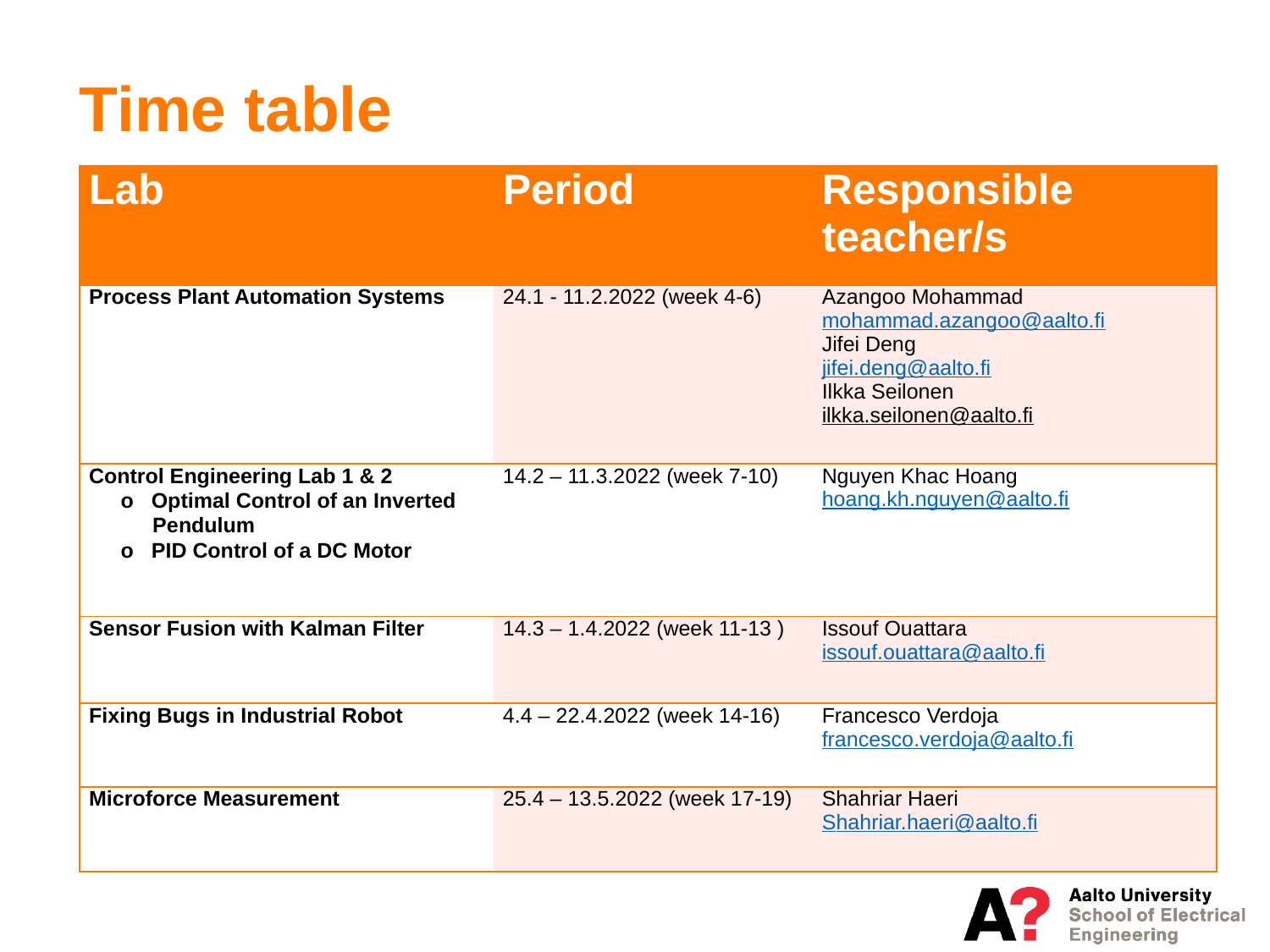

# Time table
| Lab | Period | Responsible teacher/s |
| --- | --- | --- |
| Process Plant Automation Systems | 24.1 - 11.2.2022 (week 4-6) | Azangoo Mohammad mohammad.azangoo@aalto.fi Jifei Deng jifei.deng@aalto.fi Ilkka Seilonen ilkka.seilonen@aalto.fi |
| Control Engineering Lab 1 & 2 o   Optimal Control of an Inverted Pendulum o   PID Control of a DC Motor | 14.2 – 11.3.2022 (week 7-10) | Nguyen Khac Hoang hoang.kh.nguyen@aalto.fi |
| Sensor Fusion with Kalman Filter | 14.3 – 1.4.2022 (week 11-13 ) | Issouf Ouattara issouf.ouattara@aalto.fi |
| Fixing Bugs in Industrial Robot | 4.4 – 22.4.2022 (week 14-16) | Francesco Verdoja francesco.verdoja@aalto.fi |
| Microforce Measurement | 25.4 – 13.5.2022 (week 17-19) | Shahriar Haeri Shahriar.haeri@aalto.fi |